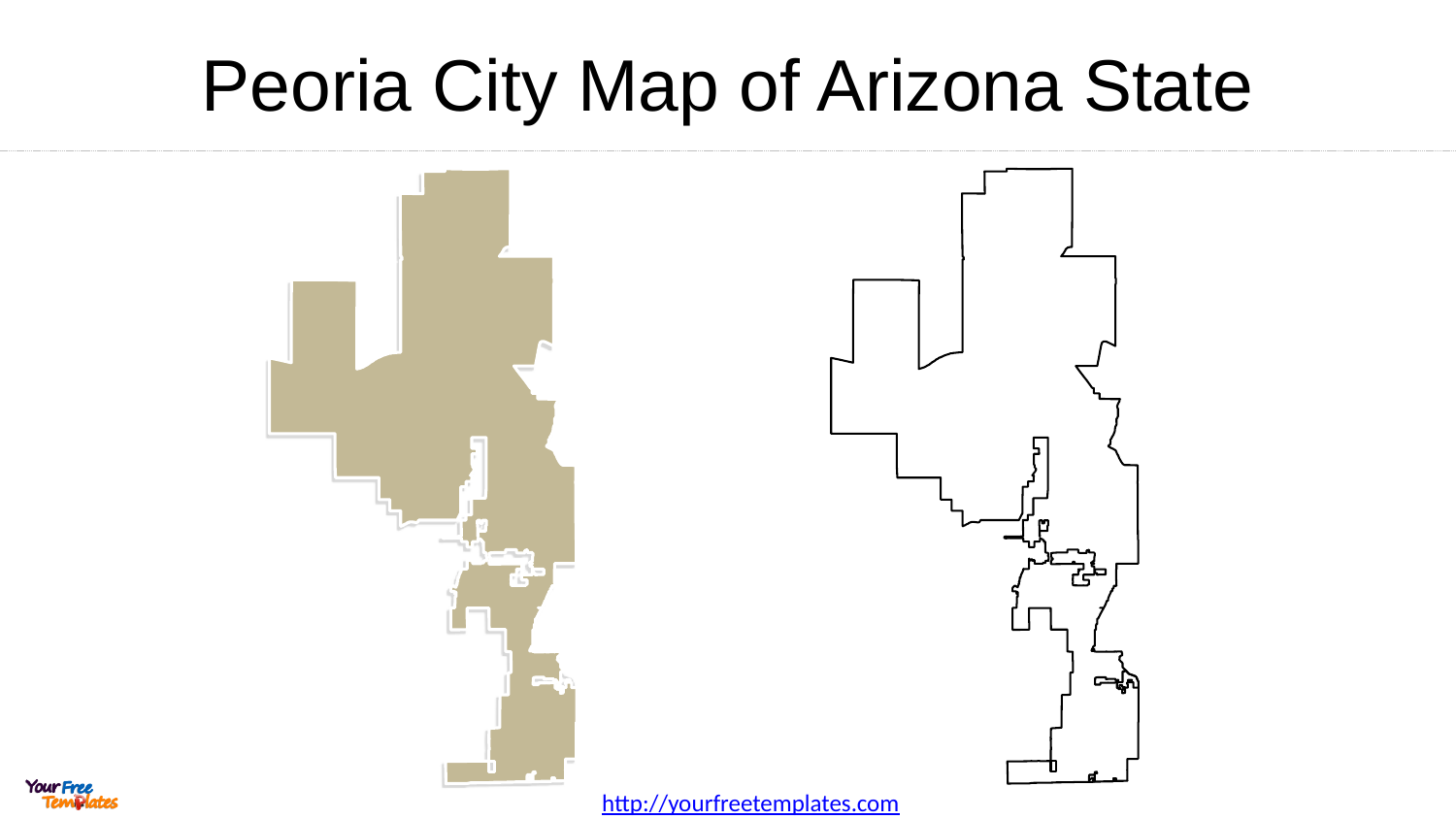

# Peoria City Map of Arizona State